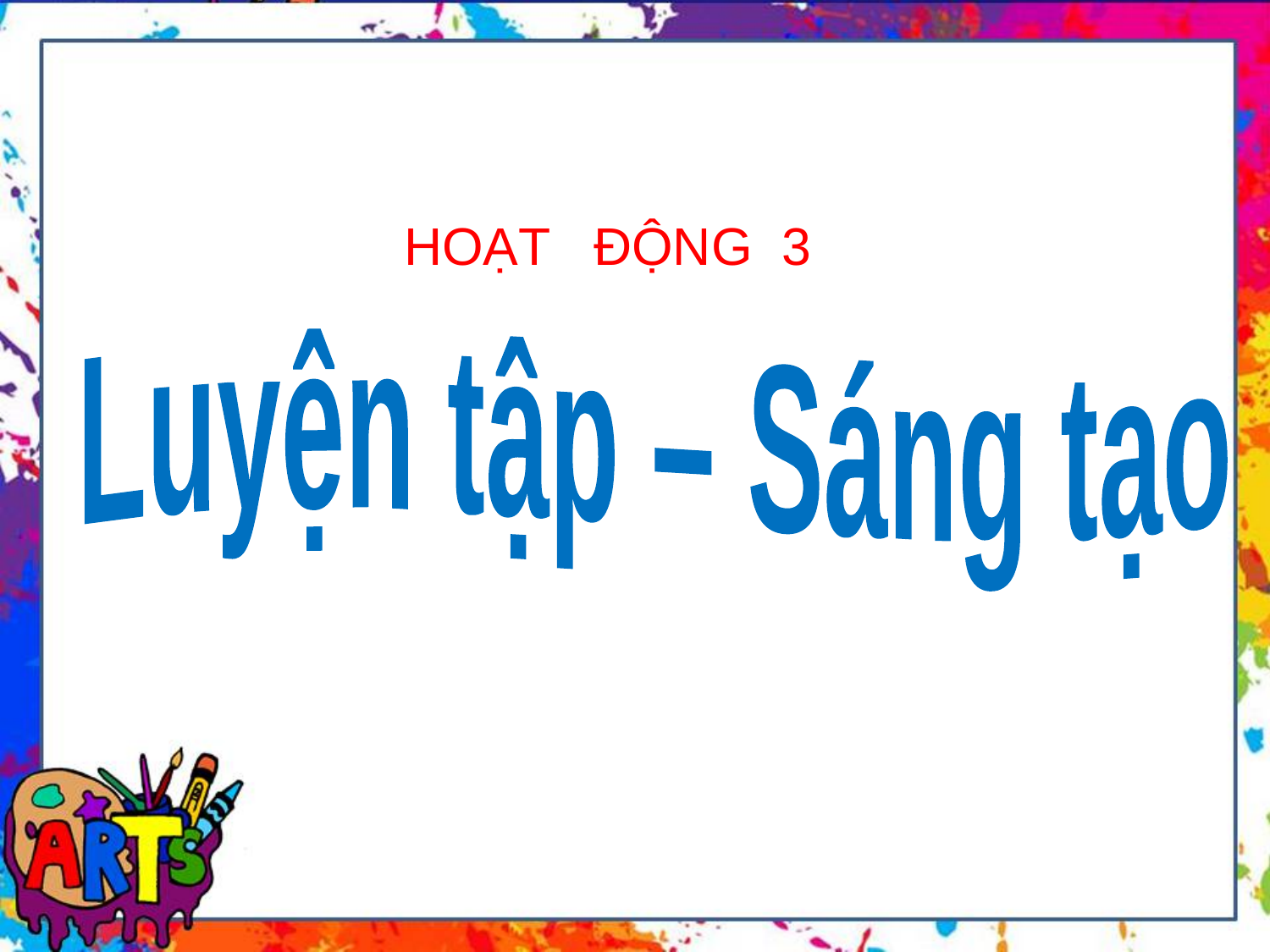

HOẠT   ĐỘNG  3 :
HOẠT   ĐỘNG  1 :
Luyện tập – Sáng tạo
KHÁM PHÁ